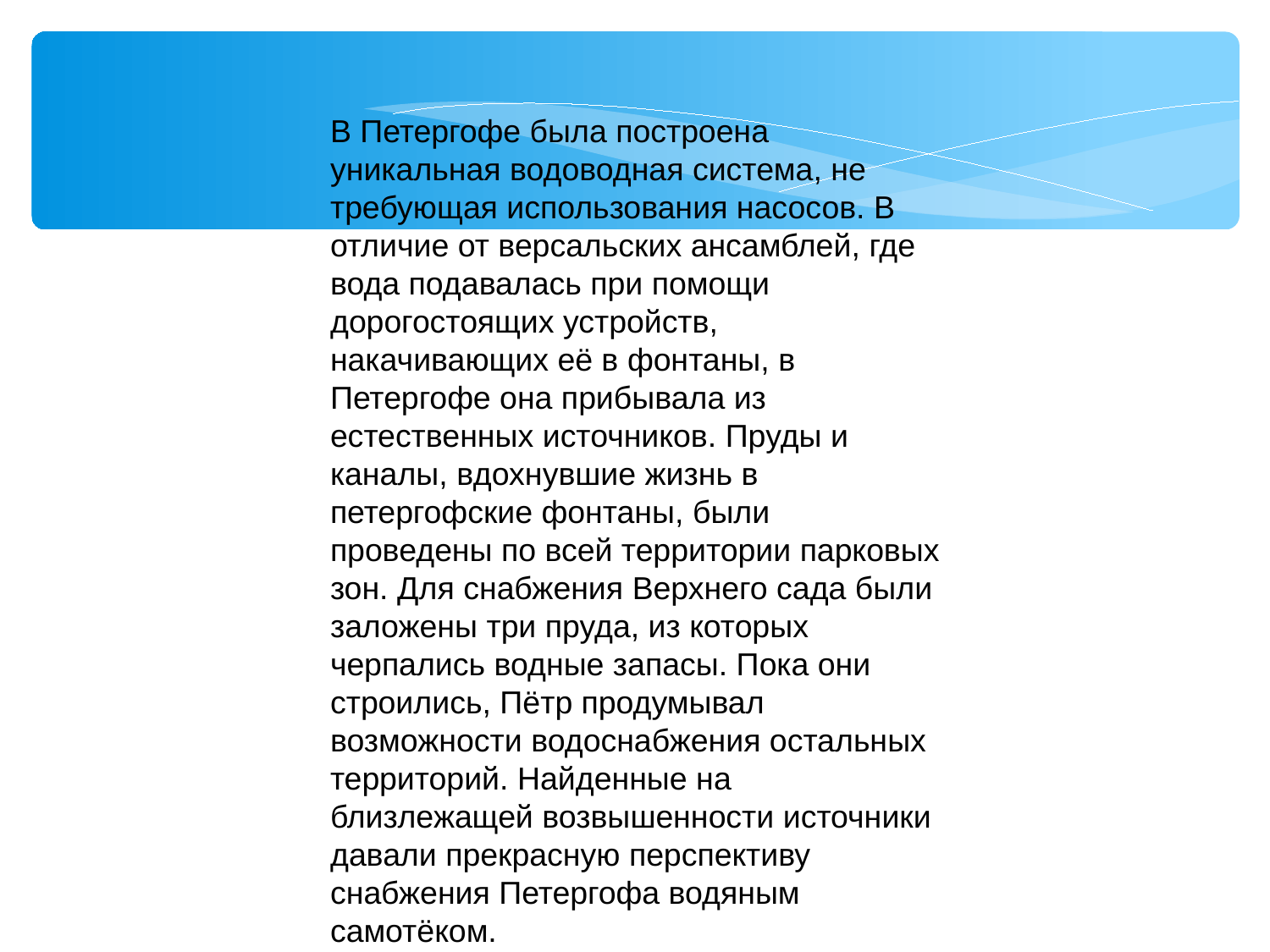

В Петергофе была построена уникальная водоводная система, не требующая использования насосов. В отличие от версальских ансамблей, где вода подавалась при помощи дорогостоящих устройств, накачивающих её в фонтаны, в Петергофе она прибывала из естественных источников. Пруды и каналы, вдохнувшие жизнь в петергофские фонтаны, были проведены по всей территории парковых зон. Для снабжения Верхнего сада были заложены три пруда, из которых черпались водные запасы. Пока они строились, Пётр продумывал возможности водоснабжения остальных территорий. Найденные на близлежащей возвышенности источники давали прекрасную перспективу снабжения Петергофа водяным самотёком.